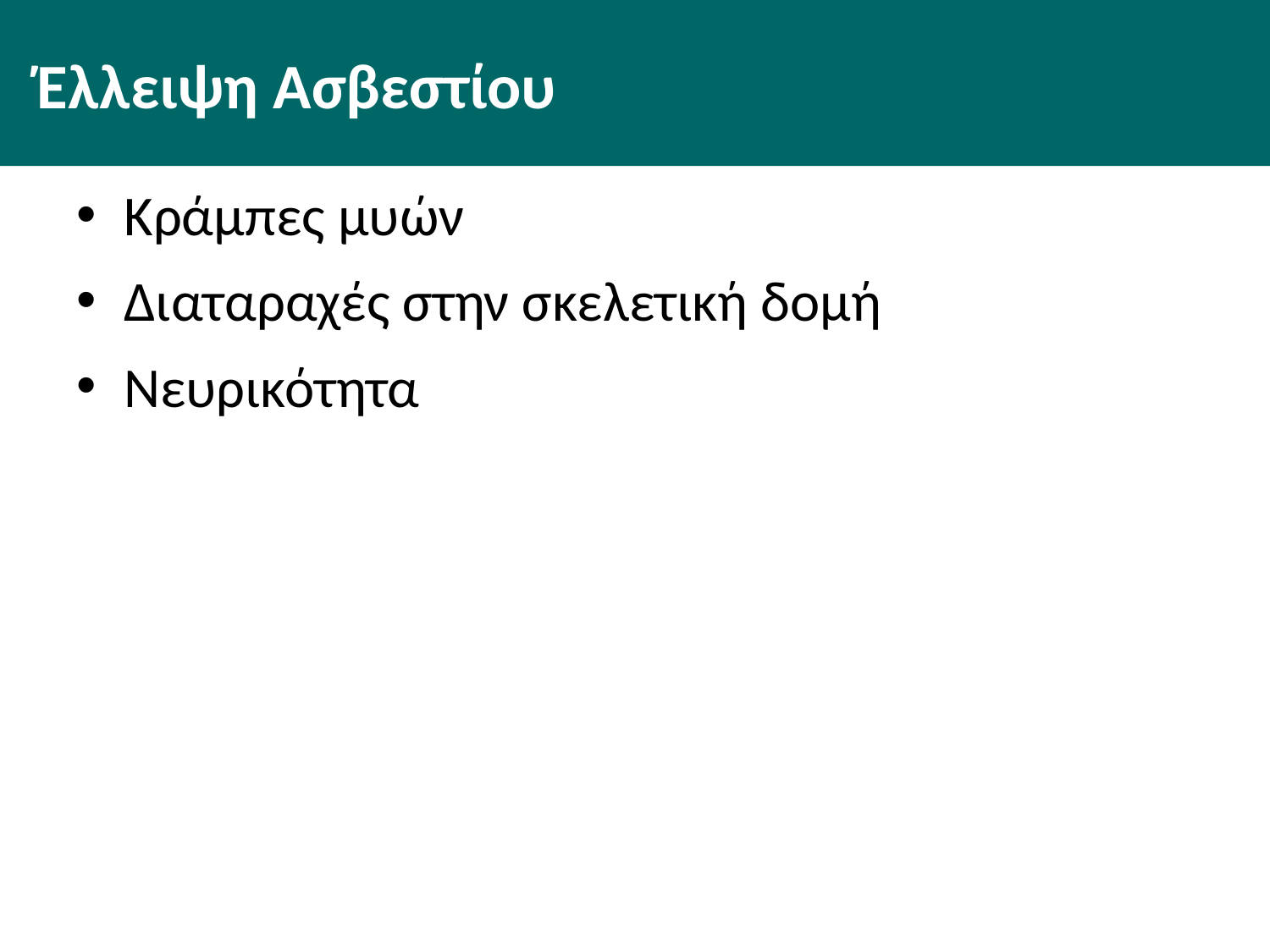

# Έλλειψη Ασβεστίου
Κράμπες μυών
Διαταραχές στην σκελετική δομή
Νευρικότητα